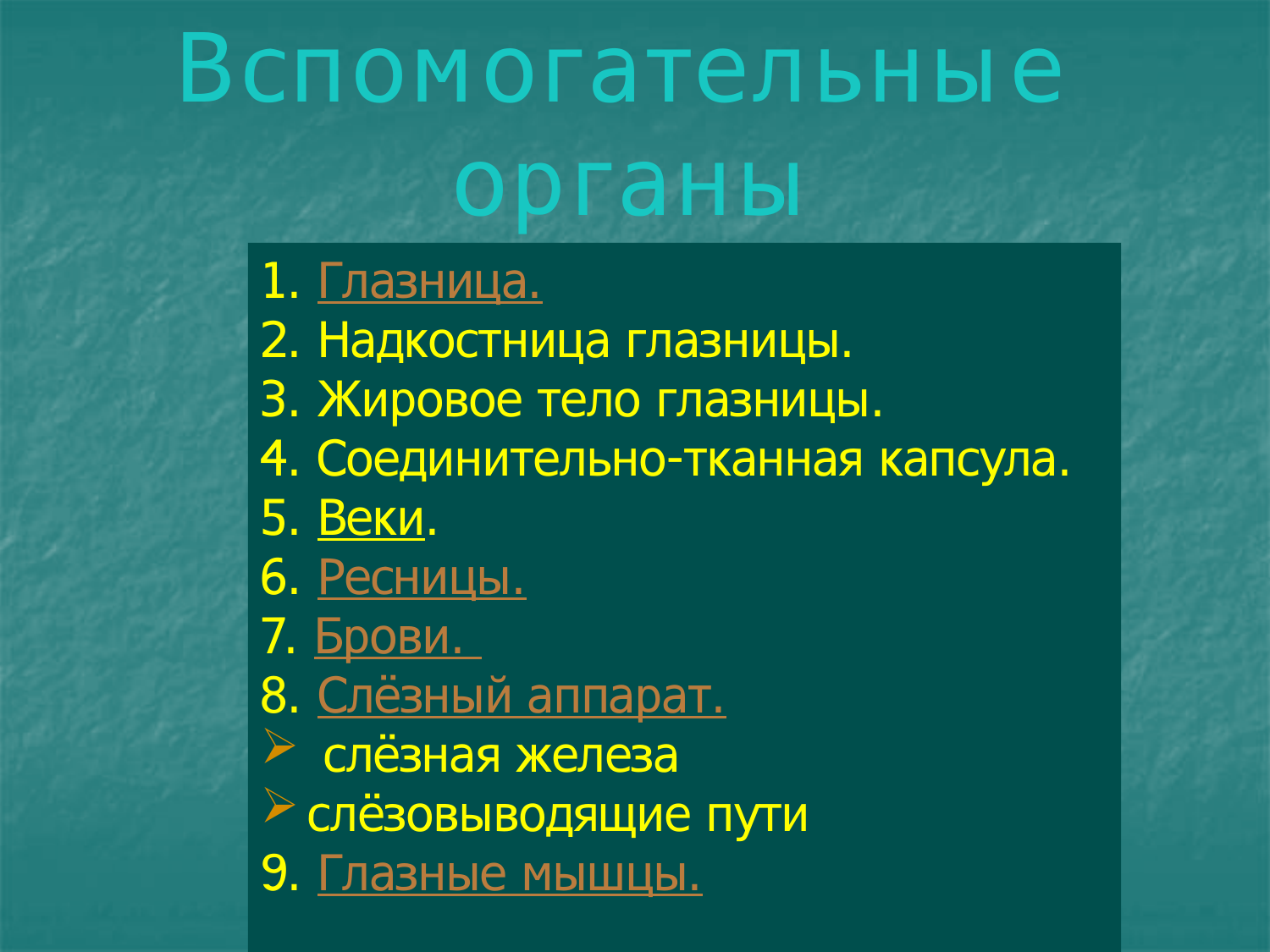

Вспомогательные
органы
1. Глазница.
2. Надкостница глазницы.
3. Жировое тело глазницы.
4. Соединительно-тканная капсула.
5. Веки.
6. Ресницы.
7. Брови.
8. Слёзный аппарат.
 слёзная железа
слёзовыводящие пути
9. Глазные мышцы.